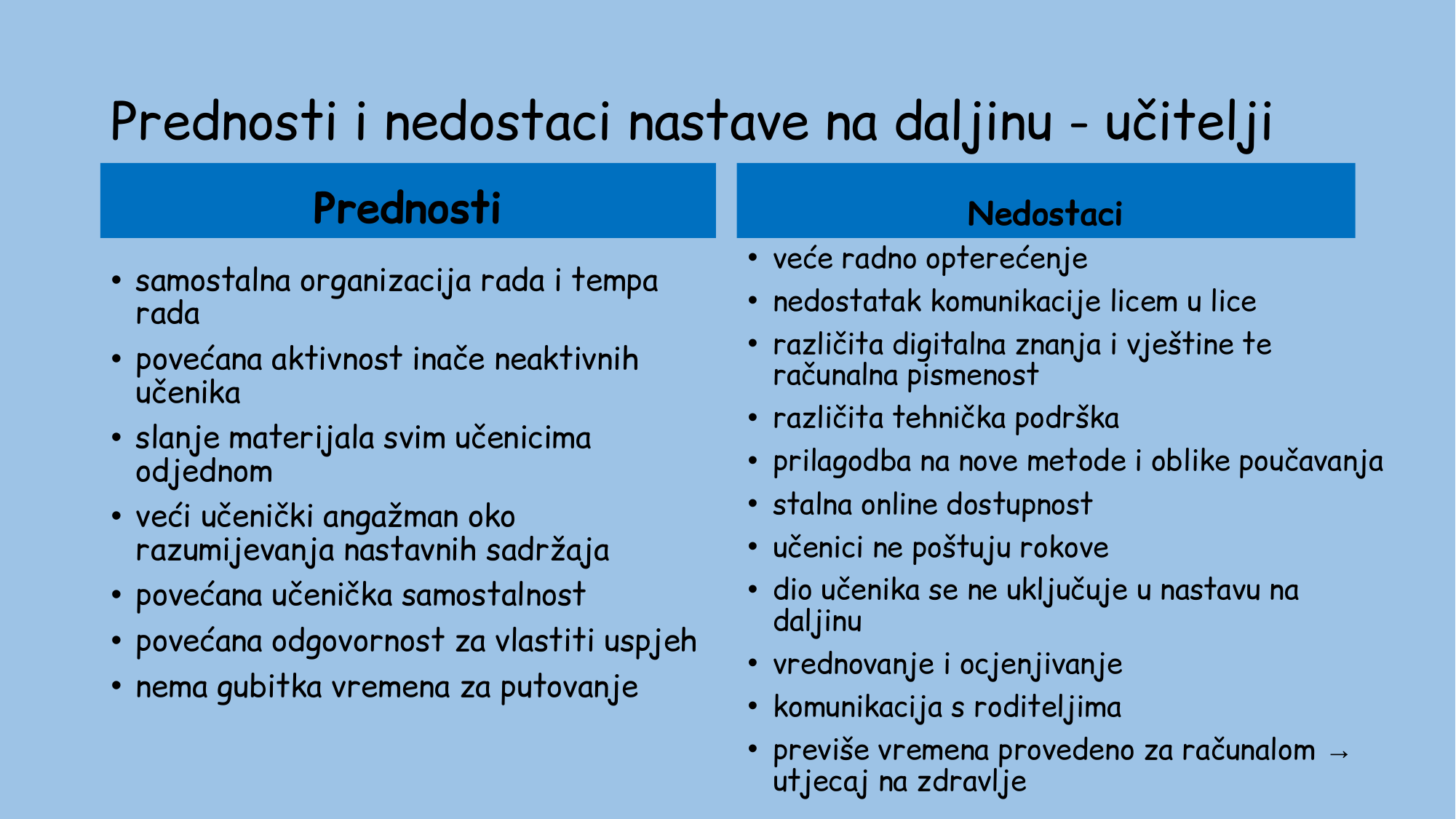

# Prednosti i nedostaci nastave na daljinu - učitelji
Prednosti

Nedostaci
veće radno opterećenje
nedostatak komunikacije licem u lice
različita digitalna znanja i vještine te računalna pismenost
različita tehnička podrška
prilagodba na nove metode i oblike poučavanja
stalna online dostupnost
učenici ne poštuju rokove
dio učenika se ne uključuje u nastavu na daljinu
vrednovanje i ocjenjivanje
komunikacija s roditeljima
previše vremena provedeno za računalom → utjecaj na zdravlje

samostalna organizacija rada i tempa rada
povećana aktivnost inače neaktivnih učenika
slanje materijala svim učenicima odjednom
veći učenički angažman oko razumijevanja nastavnih sadržaja
povećana učenička samostalnost
povećana odgovornost za vlastiti uspjeh
nema gubitka vremena za putovanje